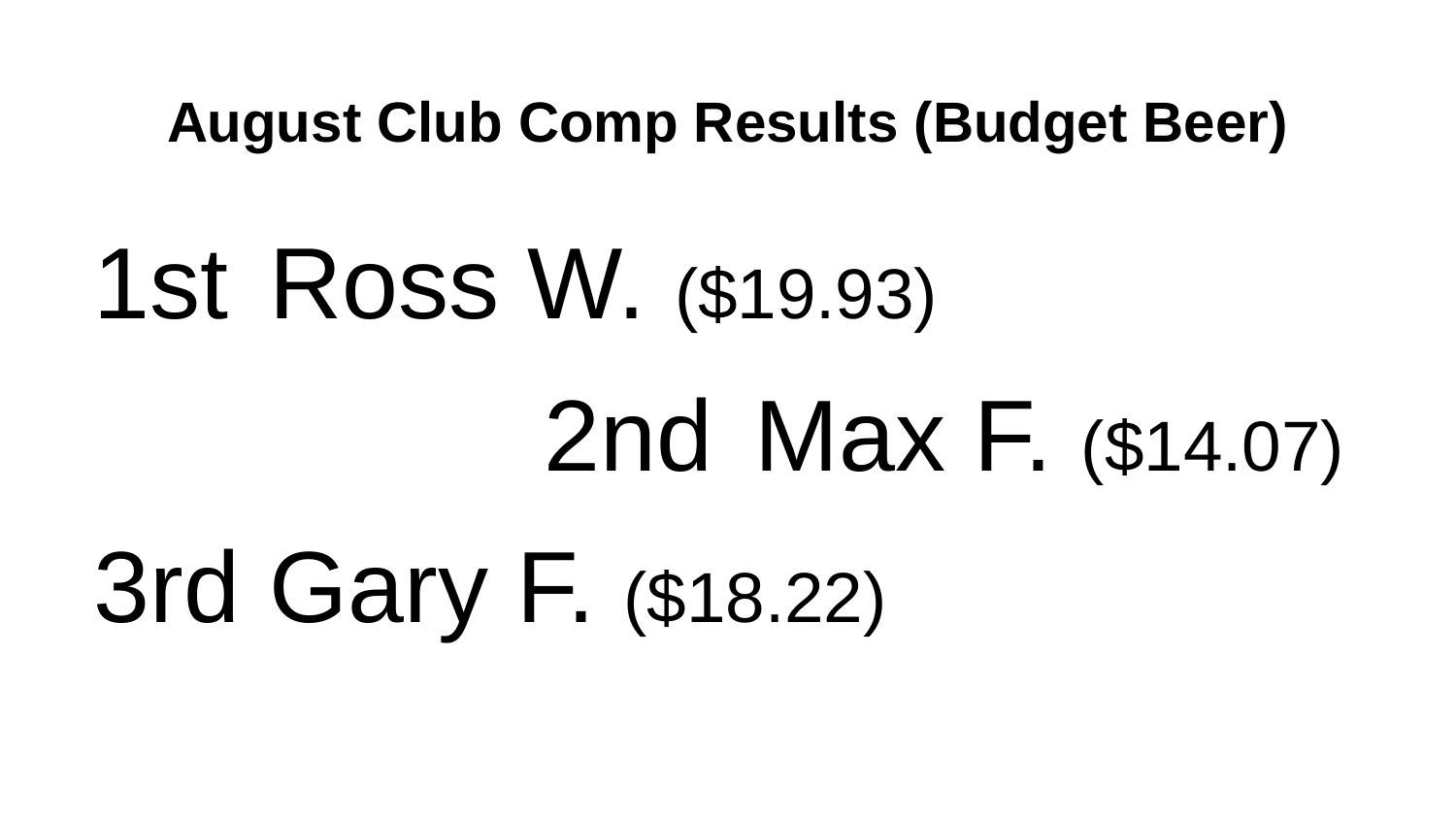

# August Club Comp Results (Budget Beer)
1st
Ross W. ($19.93)
2nd
Max F. ($14.07)
3rd
Gary F. ($18.22)